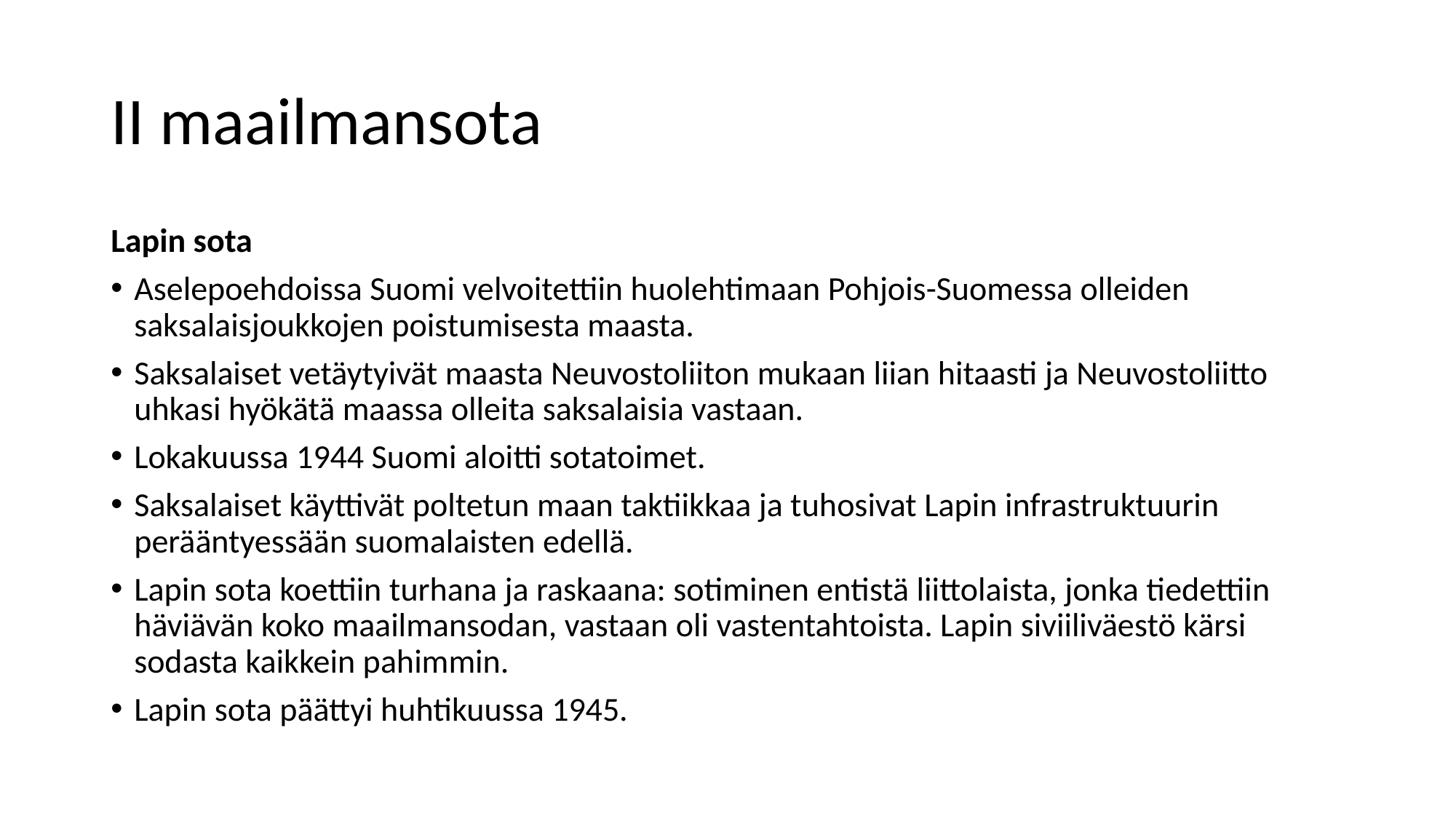

# II maailmansota
Lapin sota
Aselepoehdoissa Suomi velvoitettiin huolehtimaan Pohjois-Suomessa olleiden saksalaisjoukkojen poistumisesta maasta.
Saksalaiset vetäytyivät maasta Neuvostoliiton mukaan liian hitaasti ja Neuvostoliitto uhkasi hyökätä maassa olleita saksalaisia vastaan.
Lokakuussa 1944 Suomi aloitti sotatoimet.
Saksalaiset käyttivät poltetun maan taktiikkaa ja tuhosivat Lapin infrastruktuurin perääntyessään suomalaisten edellä.
Lapin sota koettiin turhana ja raskaana: sotiminen entistä liittolaista, jonka tiedettiin häviävän koko maailmansodan, vastaan oli vastentahtoista. Lapin siviiliväestö kärsi sodasta kaikkein pahimmin.
Lapin sota päättyi huhtikuussa 1945.